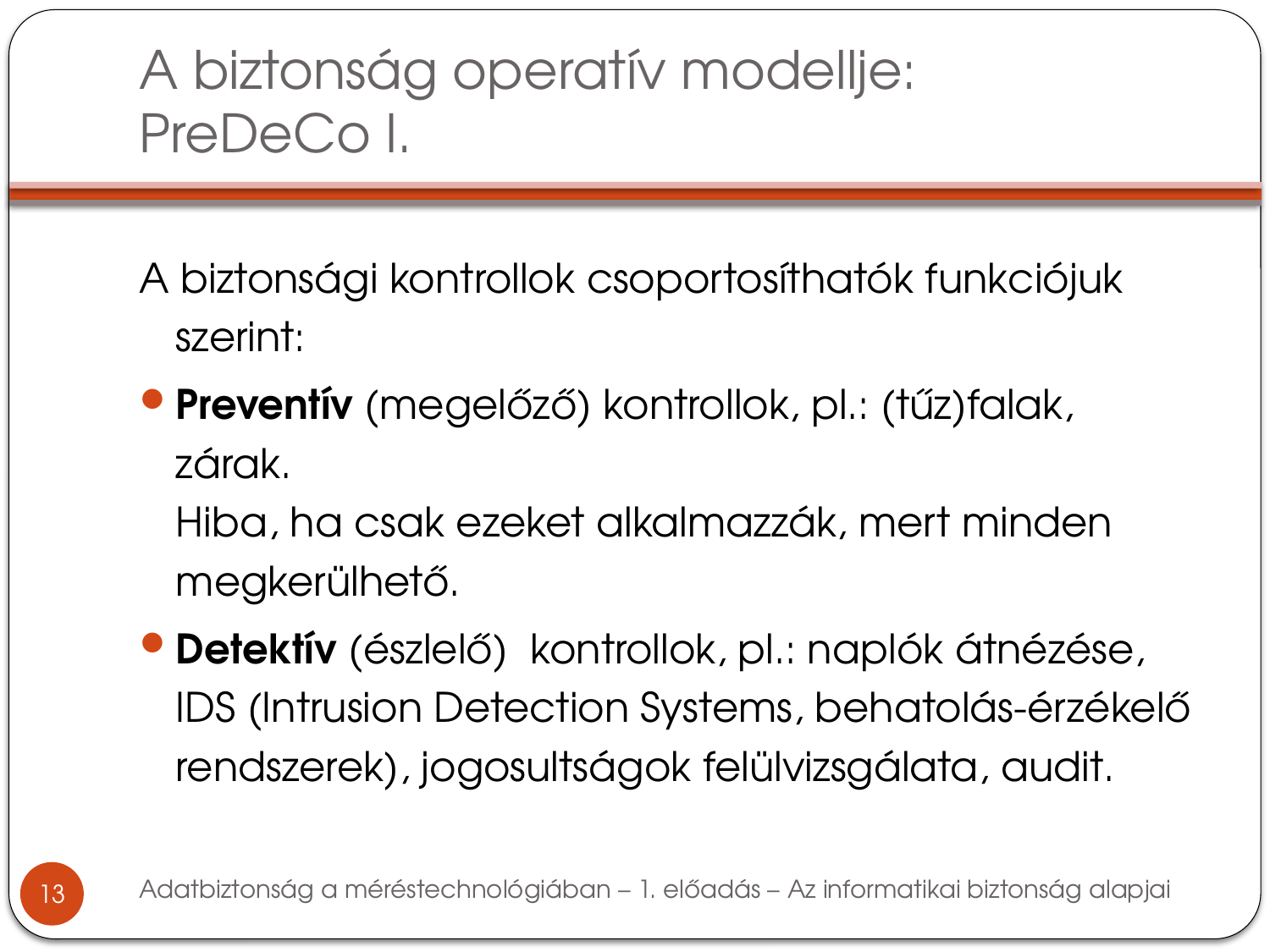

# A biztonság operatív modellje: PreDeCo I.
A biztonsági kontrollok csoportosíthatók funkciójuk szerint:
Preventív (megelőző) kontrollok, pl.: (tűz)falak, zárak.
Hiba, ha csak ezeket alkalmazzák, mert minden megkerülhető.
Detektív (észlelő)  kontrollok, pl.: naplók átnézése, IDS (Intrusion Detection Systems, behatolás-érzékelő rendszerek), jogosultságok felülvizsgálata, audit.
Adatbiztonság a méréstechnológiában – 1. előadás – Az informatikai biztonság alapjai
13